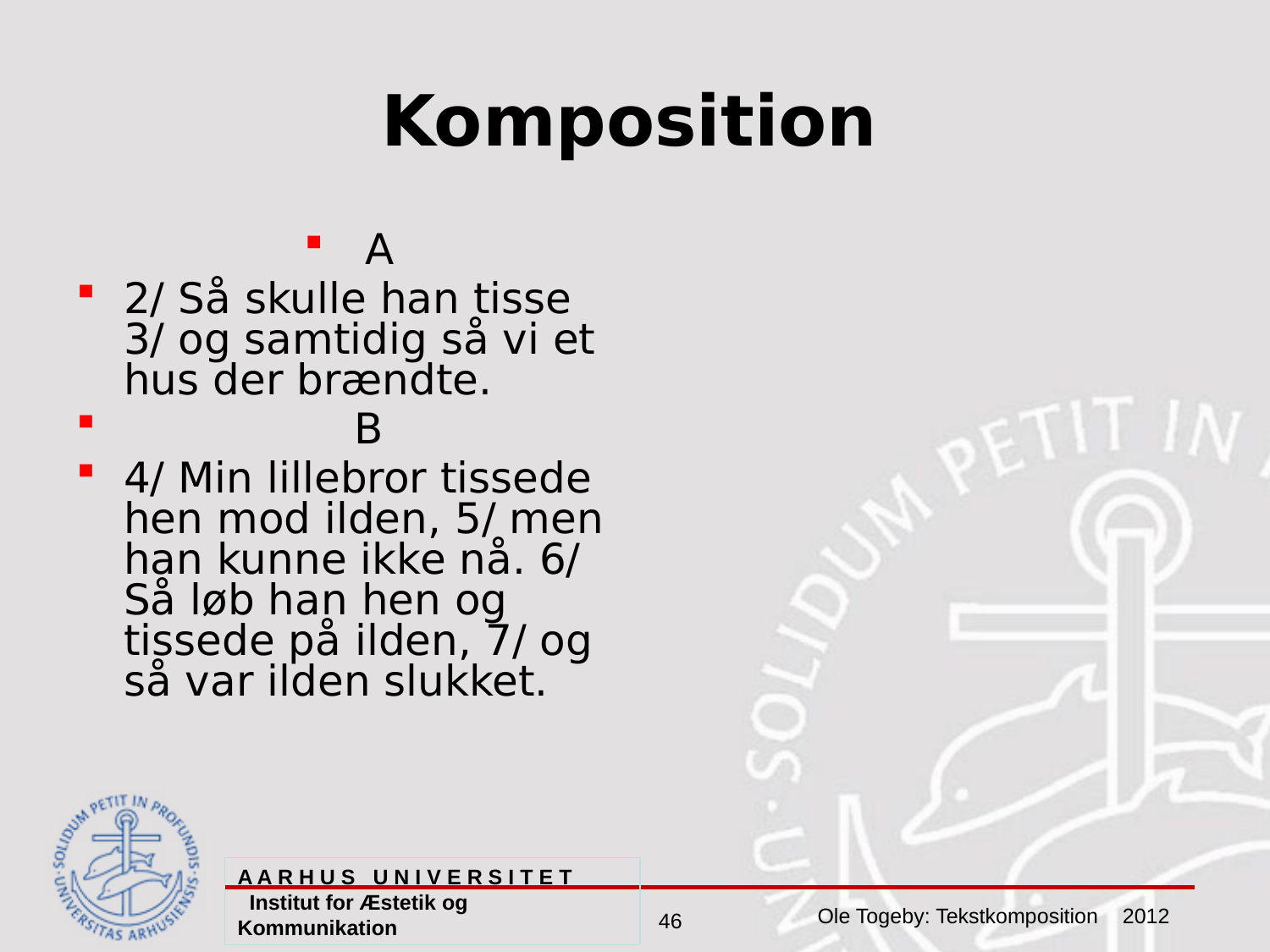

# Komposition
 A
2/ Så skulle han tisse 3/ og samtidig så vi et hus der brændte.
                 B
4/ Min lillebror tissede hen mod ilden, 5/ men han kunne ikke nå. 6/ Så løb han hen og tissede på ilden, 7/ og så var ilden slukket.

A A R H U S   U N I V E R S I T E T            Institut for Æstetik og Kommunikation